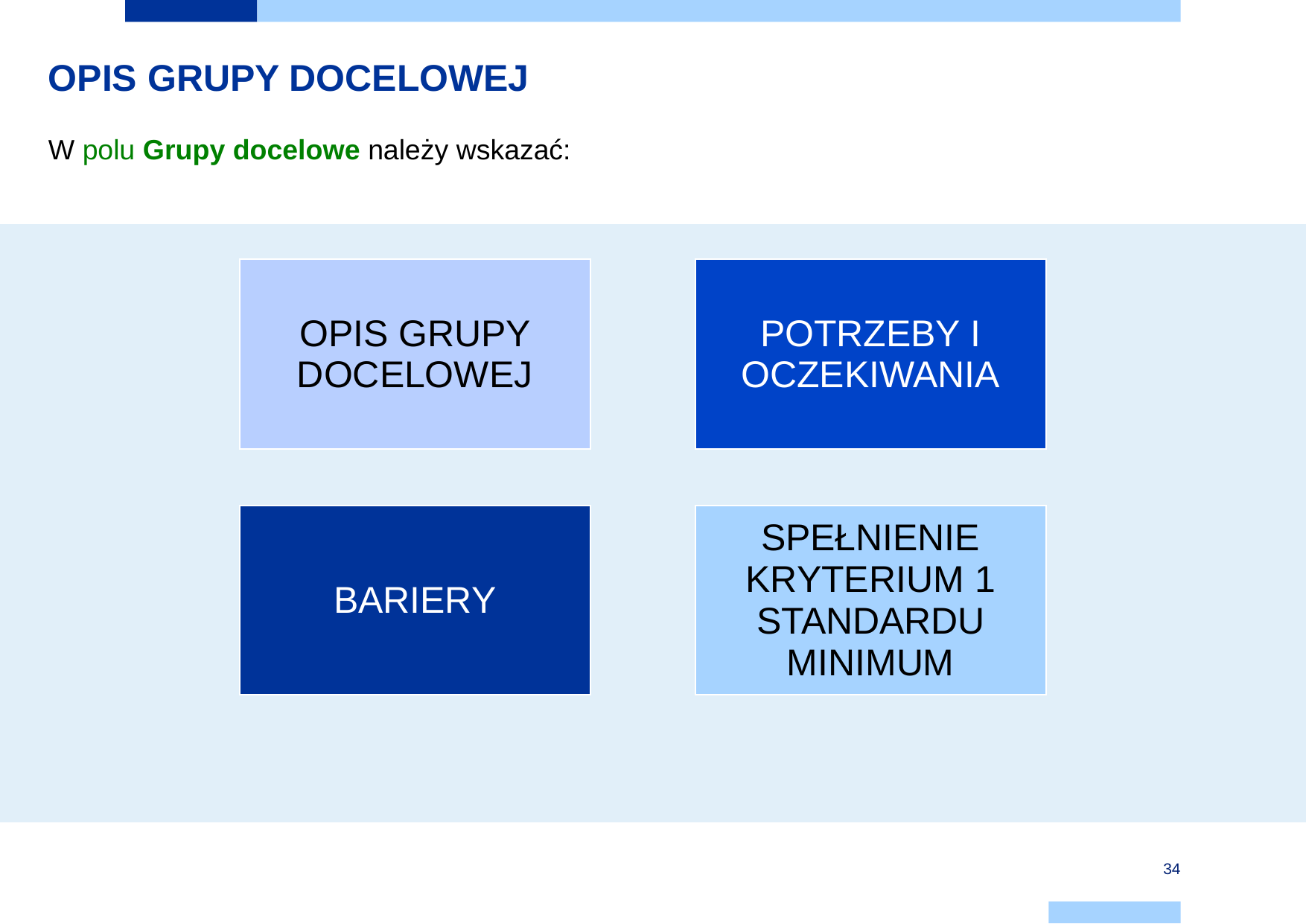

OPIS GRUPY DOCELOWEJ

W polu Grupy docelowe należy wskazać:

OPIS GRUPY DOCELOWEJ
POTRZEBY I OCZEKIWANIA
BARIERY
SPEŁNIENIE KRYTERIUM 1 STANDARDU MINIMUM
34